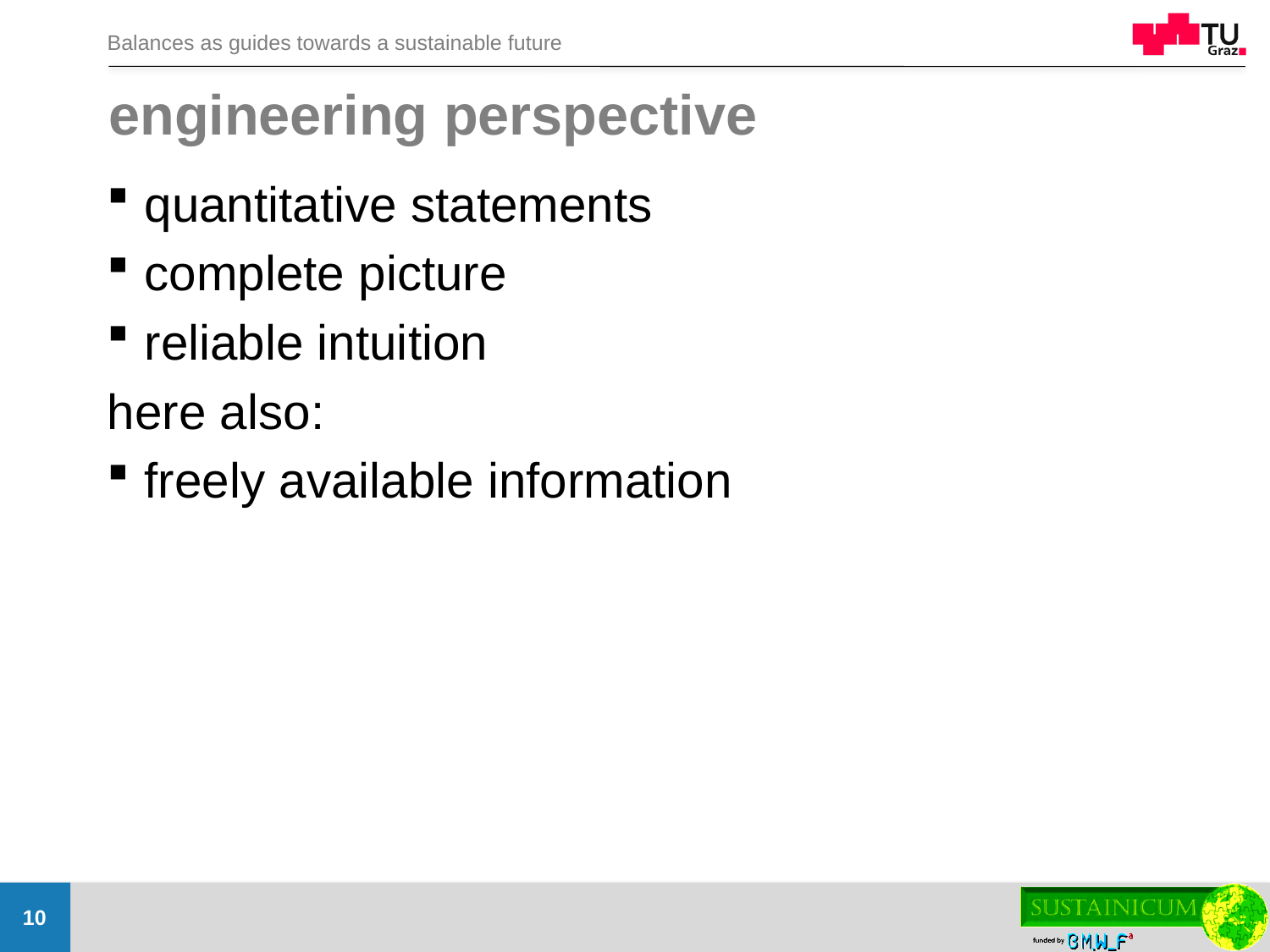

# engineering perspective
quantitative statements
complete picture
reliable intuition
here also:
freely available information